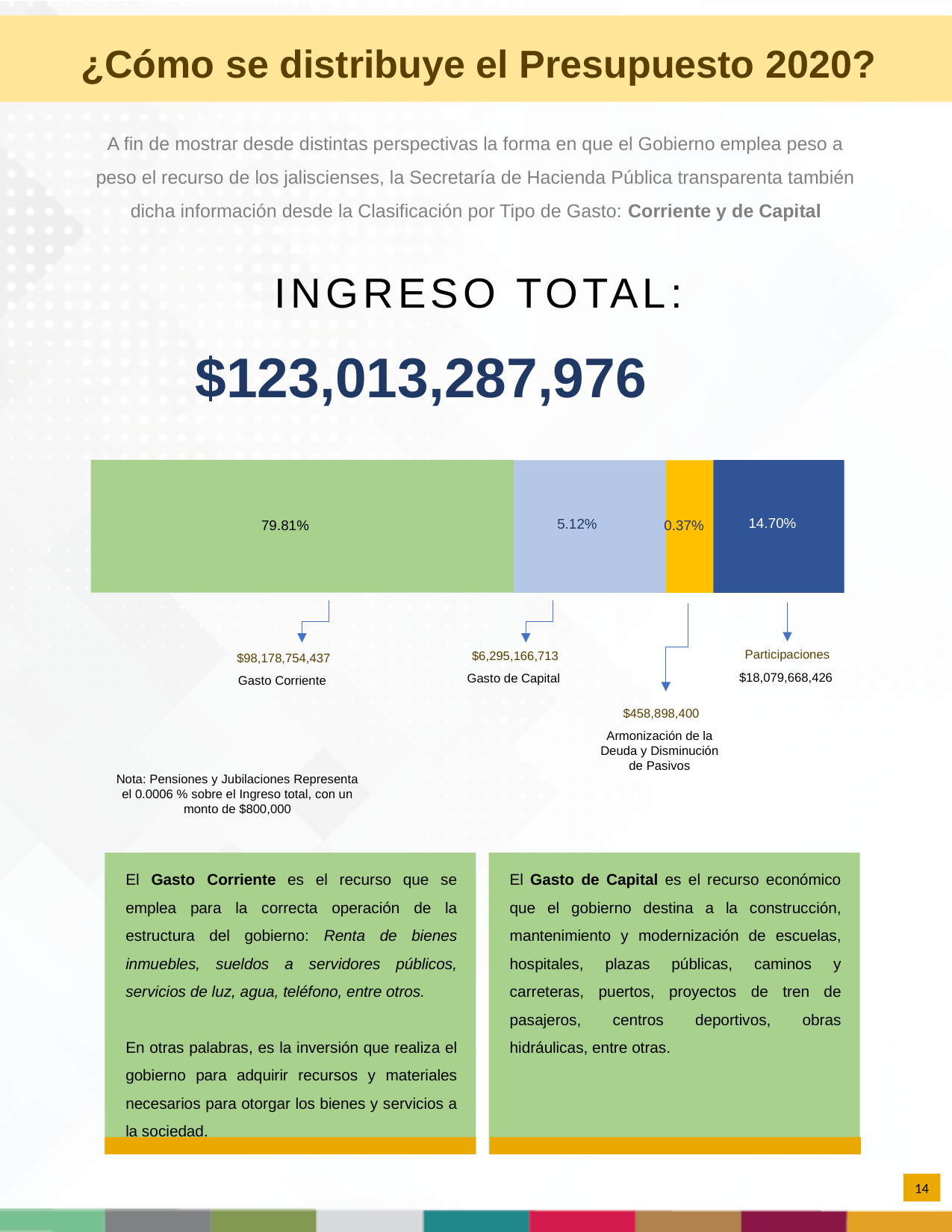

¿Cómo se distribuye el Presupuesto 2020?
A fin de mostrar desde distintas perspectivas la forma en que el Gobierno emplea peso a peso el recurso de los jaliscienses, la Secretaría de Hacienda Pública transparenta también dicha información desde la Clasificación por Tipo de Gasto: Corriente y de Capital
INGRESO TOTAL:
$123,013,287,976

14.70%
5.12%
79.81%
0.37%
Participaciones
$6,295,166,713
$98,178,754,437
$18,079,668,426
Gasto de Capital
Gasto Corriente
$458,898,400
Armonización de la
Deuda y Disminución
de Pasivos
Nota: Pensiones y Jubilaciones Representa el 0.0006 % sobre el Ingreso total, con un monto de $800,000

El Gasto Corriente es el recurso que se emplea para la correcta operación de la estructura del gobierno: Renta de bienes inmuebles, sueldos a servidores públicos, servicios de luz, agua, teléfono, entre otros.

En otras palabras, es la inversión que realiza el gobierno para adquirir recursos y materiales necesarios para otorgar los bienes y servicios a la sociedad.
El Gasto de Capital es el recurso económico que el gobierno destina a la construcción, mantenimiento y modernización de escuelas, hospitales, plazas públicas, caminos y carreteras, puertos, proyectos de tren de pasajeros, centros deportivos, obras hidráulicas, entre otras.

14